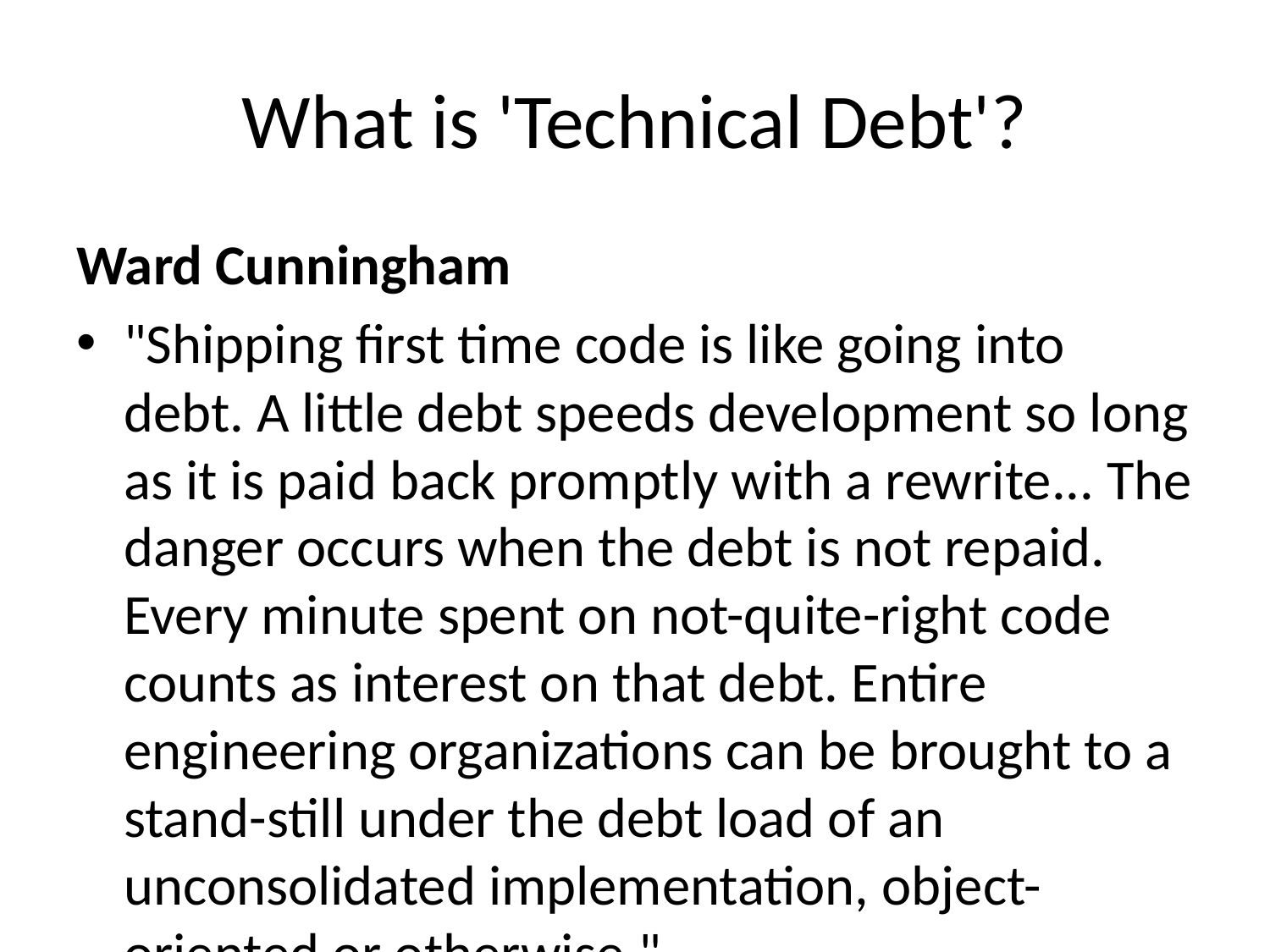

# What is 'Technical Debt'?
Ward Cunningham
"Shipping first time code is like going into debt. A little debt speeds development so long as it is paid back promptly with a rewrite... The danger occurs when the debt is not repaid. Every minute spent on not-quite-right code counts as interest on that debt. Entire engineering organizations can be brought to a stand-still under the debt load of an unconsolidated implementation, object-oriented or otherwise."
"The WyCash Portfolio Management System" (http://c2.com/doc/oopsla92.html)